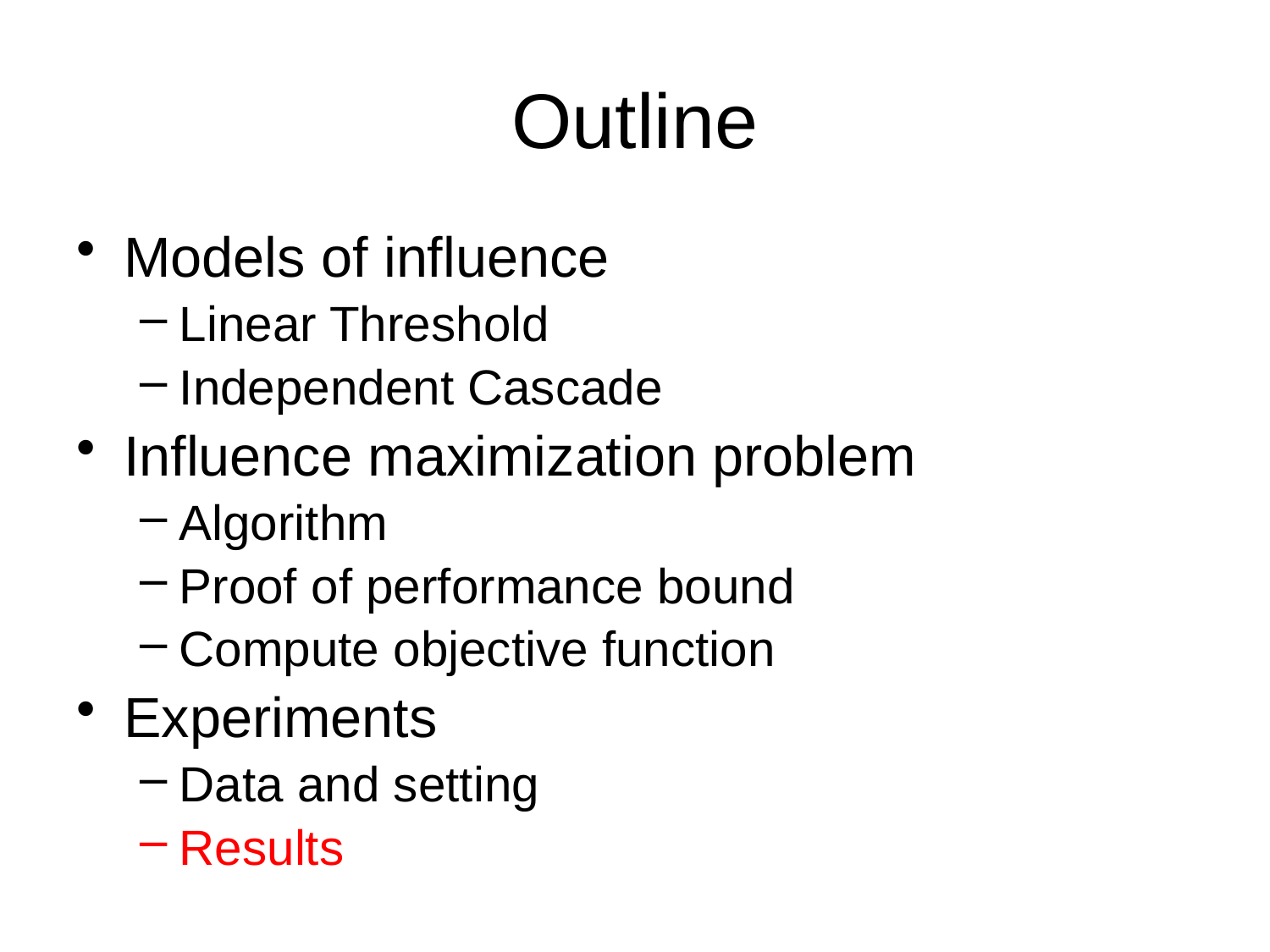

# Outline
Models of influence
Linear Threshold
Independent Cascade
Influence maximization problem
Algorithm
Proof of performance bound
Compute objective function
Experiments
Data and setting
Results